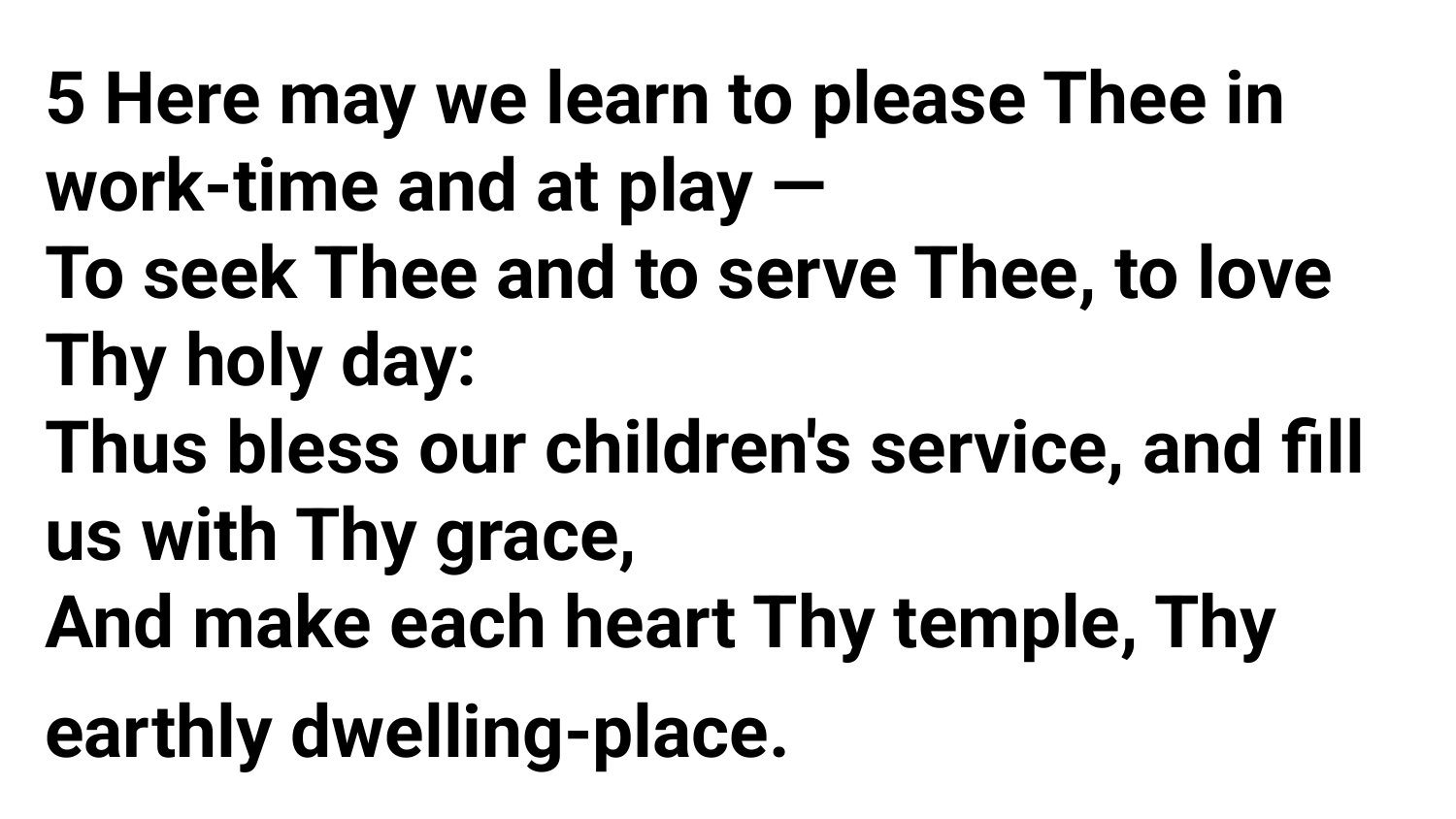

5 Here may we learn to please Thee in
work-time and at play —
To seek Thee and to serve Thee, to love
Thy holy day:
Thus bless our children's service, and fill us with Thy grace,
And make each heart Thy temple, Thy
earthly dwelling-place.